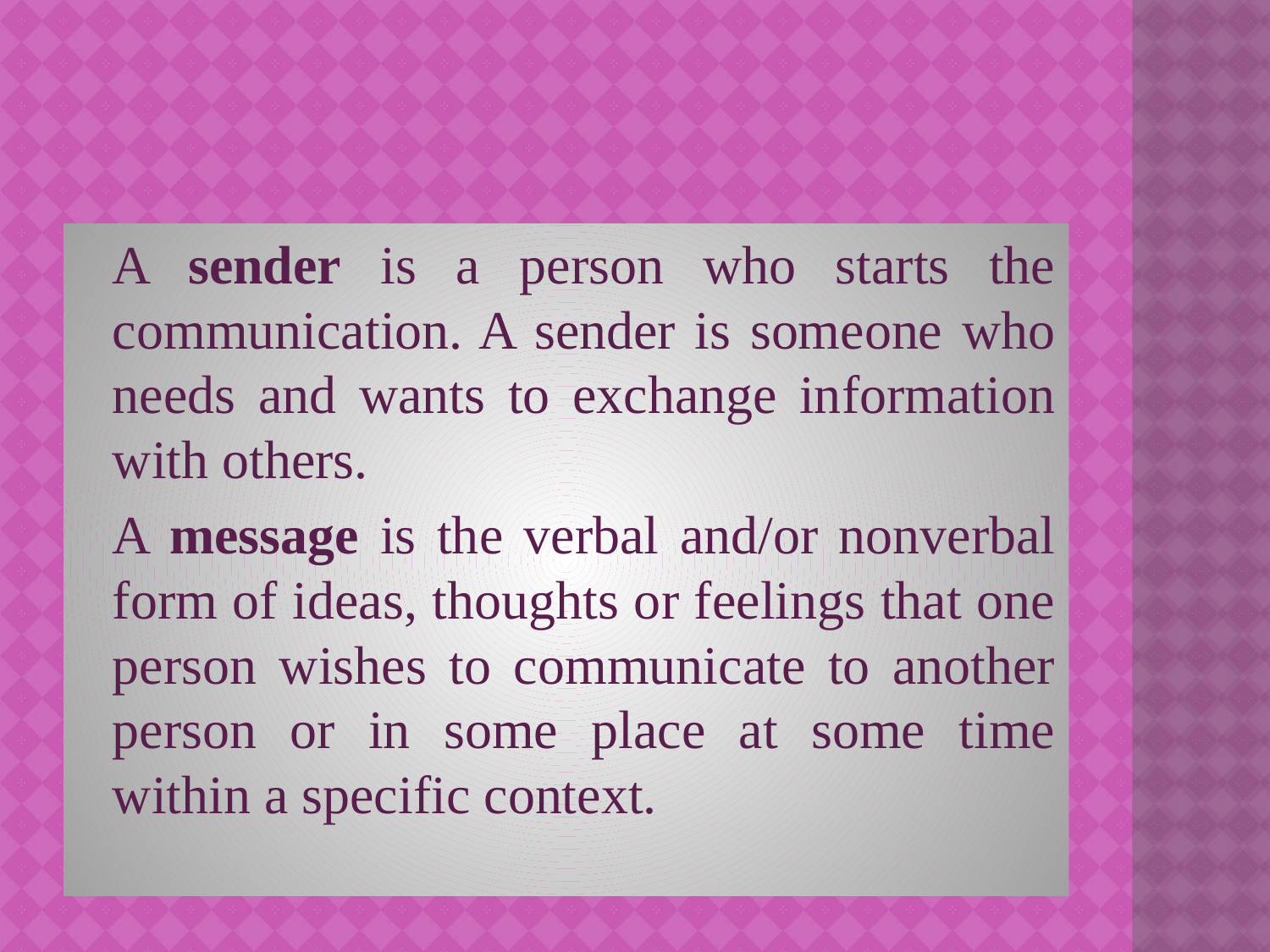

A sender is a person who starts the communication. A sender is someone who needs and wants to exchange information with others.
	A message is the verbal and/or nonverbal form of ideas, thoughts or feelings that one person wishes to communicate to another person or in some place at some time within a specific context.